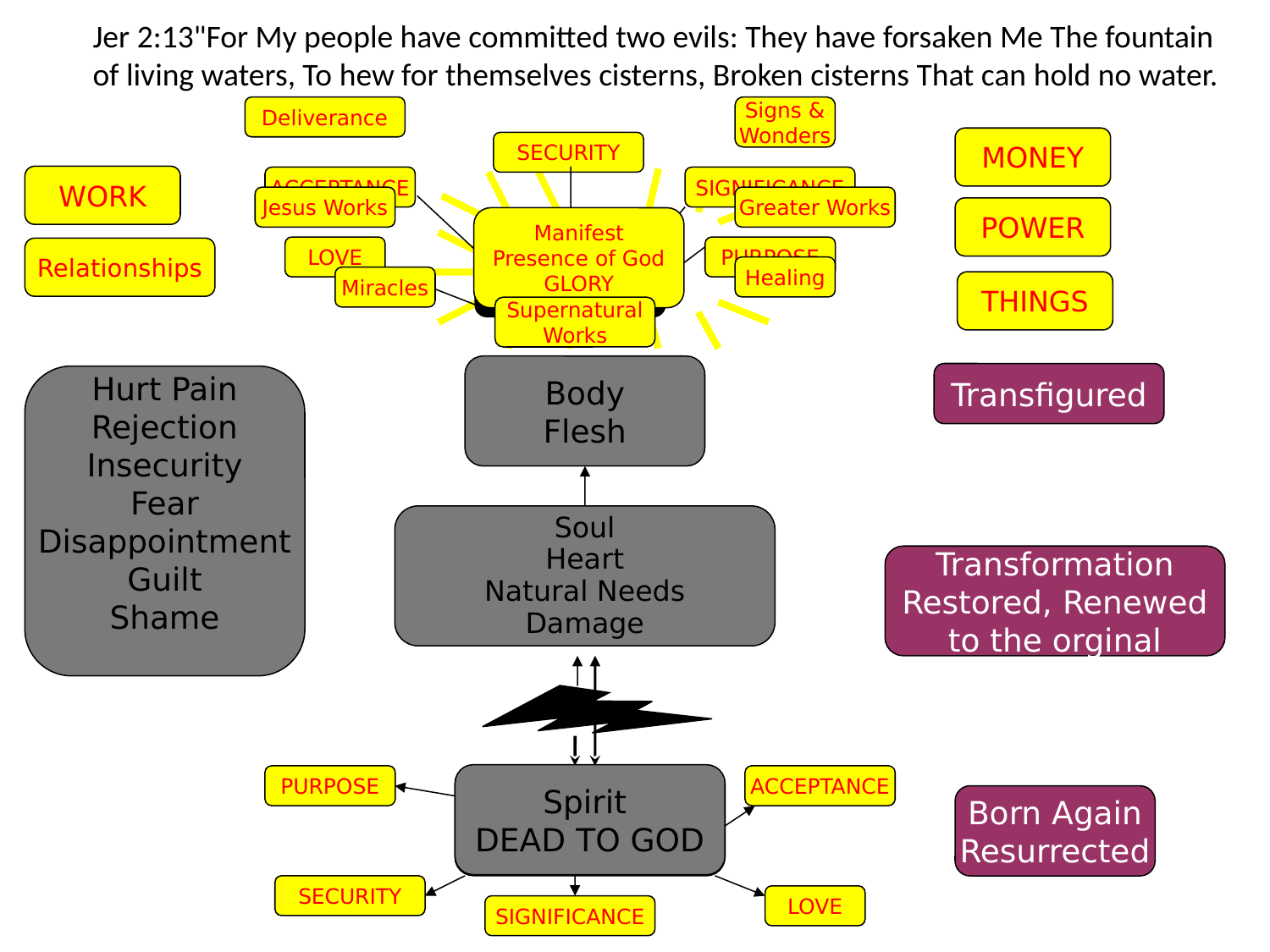

Jer 2:13"For My people have committed two evils: They have forsaken Me The fountain of living waters, To hew for themselves cisterns, Broken cisterns That can hold no water.
Deliverance
Signs &
Wonders
Jesus Works
Greater Works
Healing
Miracles
Supernatural
Works
MONEY
SECURITY

ACCEPTANCE
SIGNIFICANCE

LOVE
PURPOSE

WORLD

WORK

POWER
Manifest
Presence of God
GLORY

Transfigured
Relationships
THINGS
Body
Flesh
Hurt Pain
Rejection
Insecurity
Fear
Disappointment
Guilt
Shame

Soul
Heart
Natural Needs
Damage
Transformation
Restored, Renewed
to the orginal

Spirit
DEAD TO GOD
PURPOSE
ACCEPTANCE

SECURITY

LOVE
SIGNIFICANCE
Spirit
Fountain Living
Water
Born Again
Resurrected